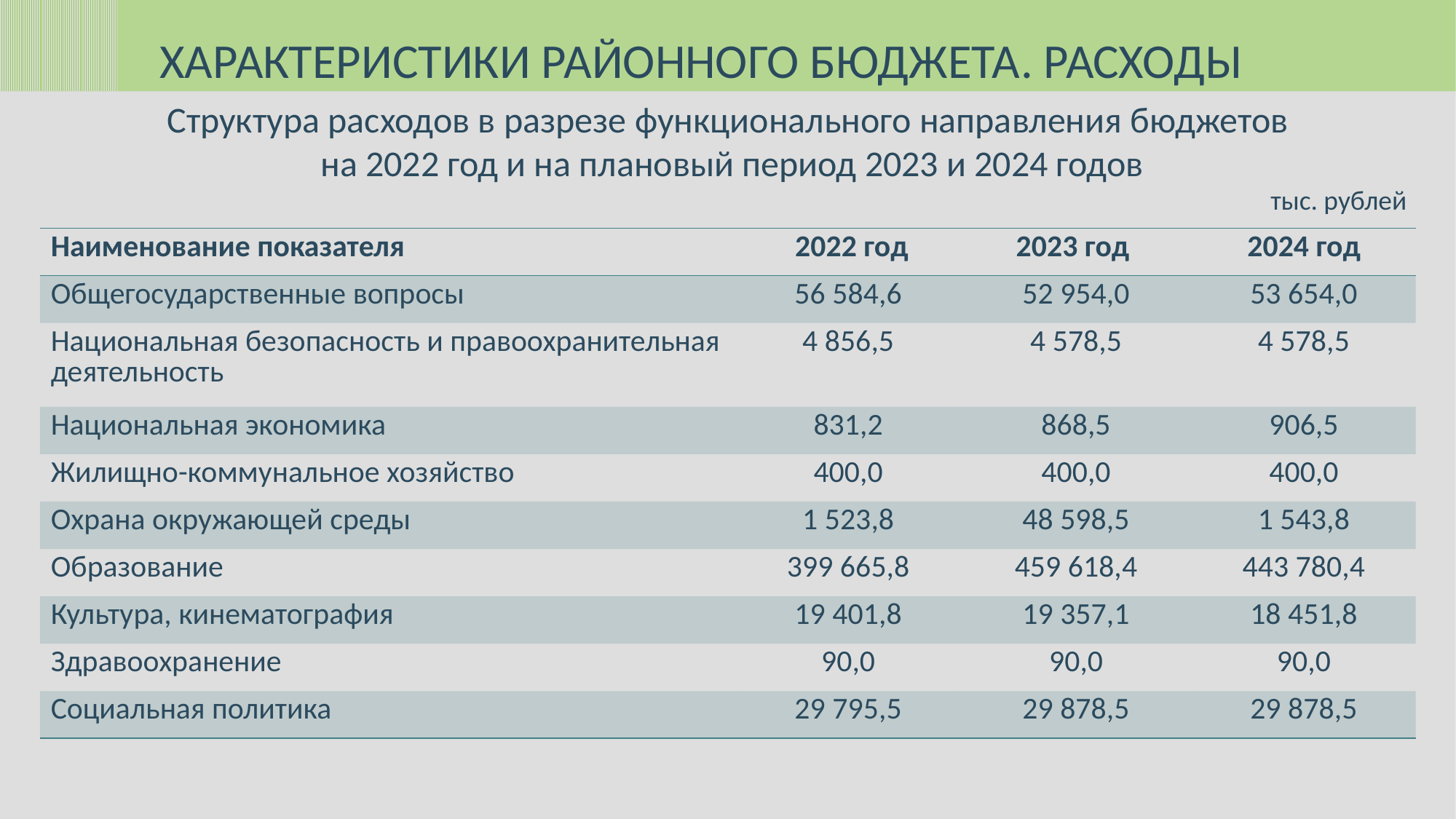

ХАРАКТЕРИСТИКИ РАЙОННОГО БЮДЖЕТА. РАСХОДЫ
Структура расходов в разрезе функционального направления бюджетов
 на 2022 год и на плановый период 2023 и 2024 годов
тыс. рублей
| Наименование показателя | 2022 год | 2023 год | 2024 год |
| --- | --- | --- | --- |
| Общегосударственные вопросы | 56 584,6 | 52 954,0 | 53 654,0 |
| Национальная безопасность и правоохранительная деятельность | 4 856,5 | 4 578,5 | 4 578,5 |
| Национальная экономика | 831,2 | 868,5 | 906,5 |
| Жилищно-коммунальное хозяйство | 400,0 | 400,0 | 400,0 |
| Охрана окружающей среды | 1 523,8 | 48 598,5 | 1 543,8 |
| Образование | 399 665,8 | 459 618,4 | 443 780,4 |
| Культура, кинематография | 19 401,8 | 19 357,1 | 18 451,8 |
| Здравоохранение | 90,0 | 90,0 | 90,0 |
| Социальная политика | 29 795,5 | 29 878,5 | 29 878,5 |